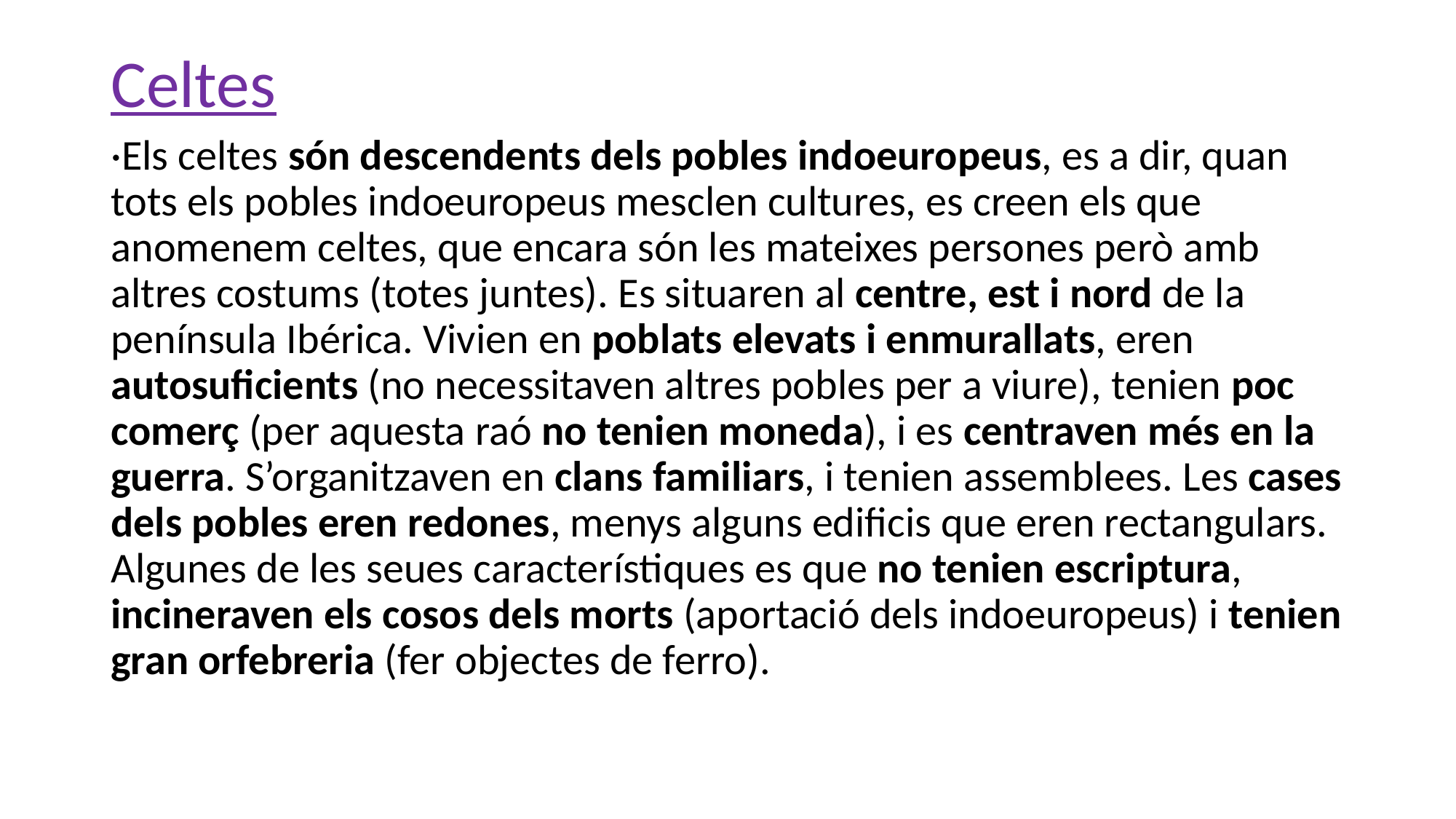

# Celtes
·Els celtes són descendents dels pobles indoeuropeus, es a dir, quan tots els pobles indoeuropeus mesclen cultures, es creen els que anomenem celtes, que encara són les mateixes persones però amb altres costums (totes juntes). Es situaren al centre, est i nord de la península Ibérica. Vivien en poblats elevats i enmurallats, eren autosuficients (no necessitaven altres pobles per a viure), tenien poc comerç (per aquesta raó no tenien moneda), i es centraven més en la guerra. S’organitzaven en clans familiars, i tenien assemblees. Les cases dels pobles eren redones, menys alguns edificis que eren rectangulars. Algunes de les seues característiques es que no tenien escriptura, incineraven els cosos dels morts (aportació dels indoeuropeus) i tenien gran orfebreria (fer objectes de ferro).